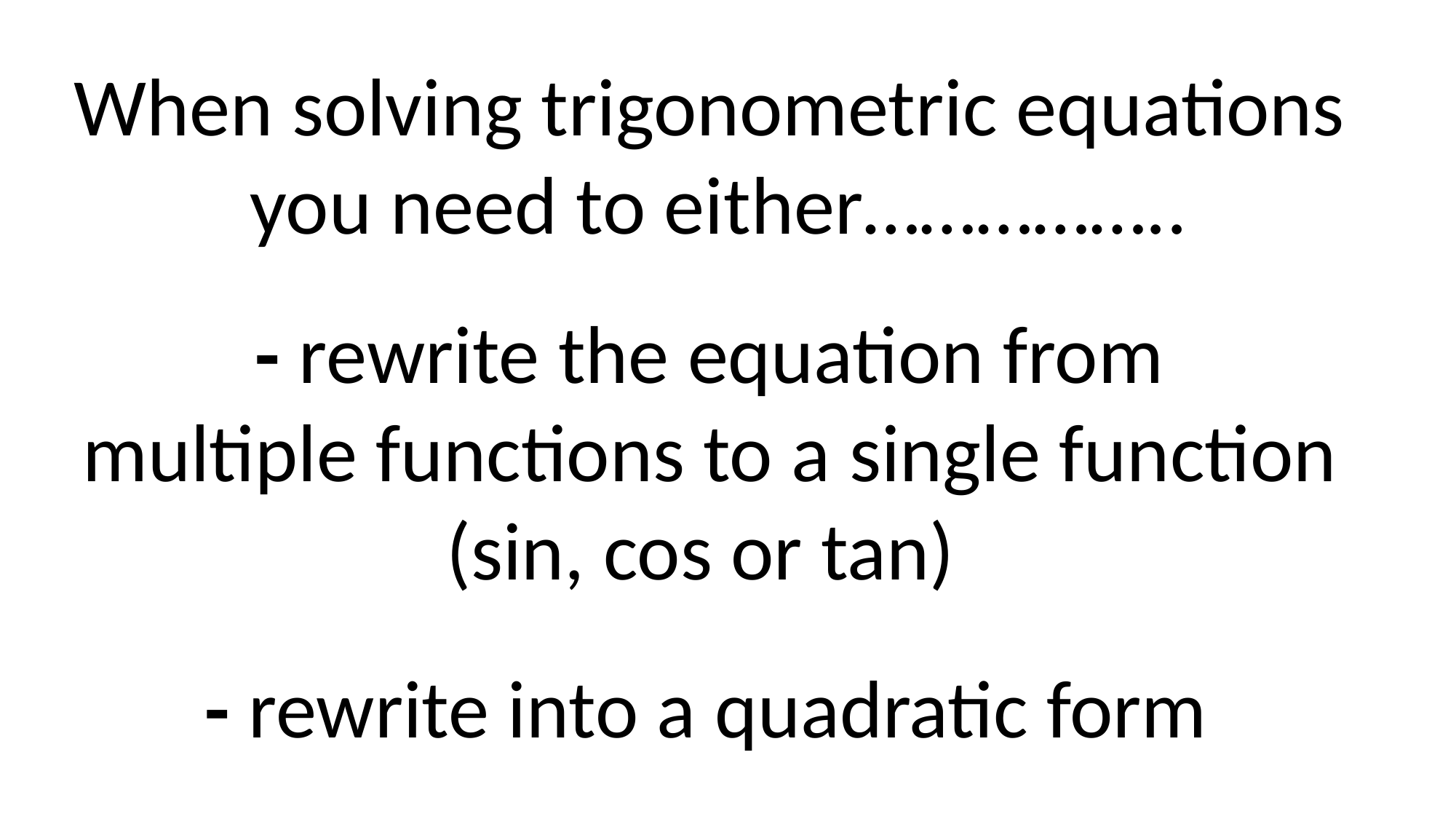

When solving trigonometric equations
you need to either……………..
- rewrite the equation from
multiple functions to a single function
(sin, cos or tan)
- rewrite into a quadratic form